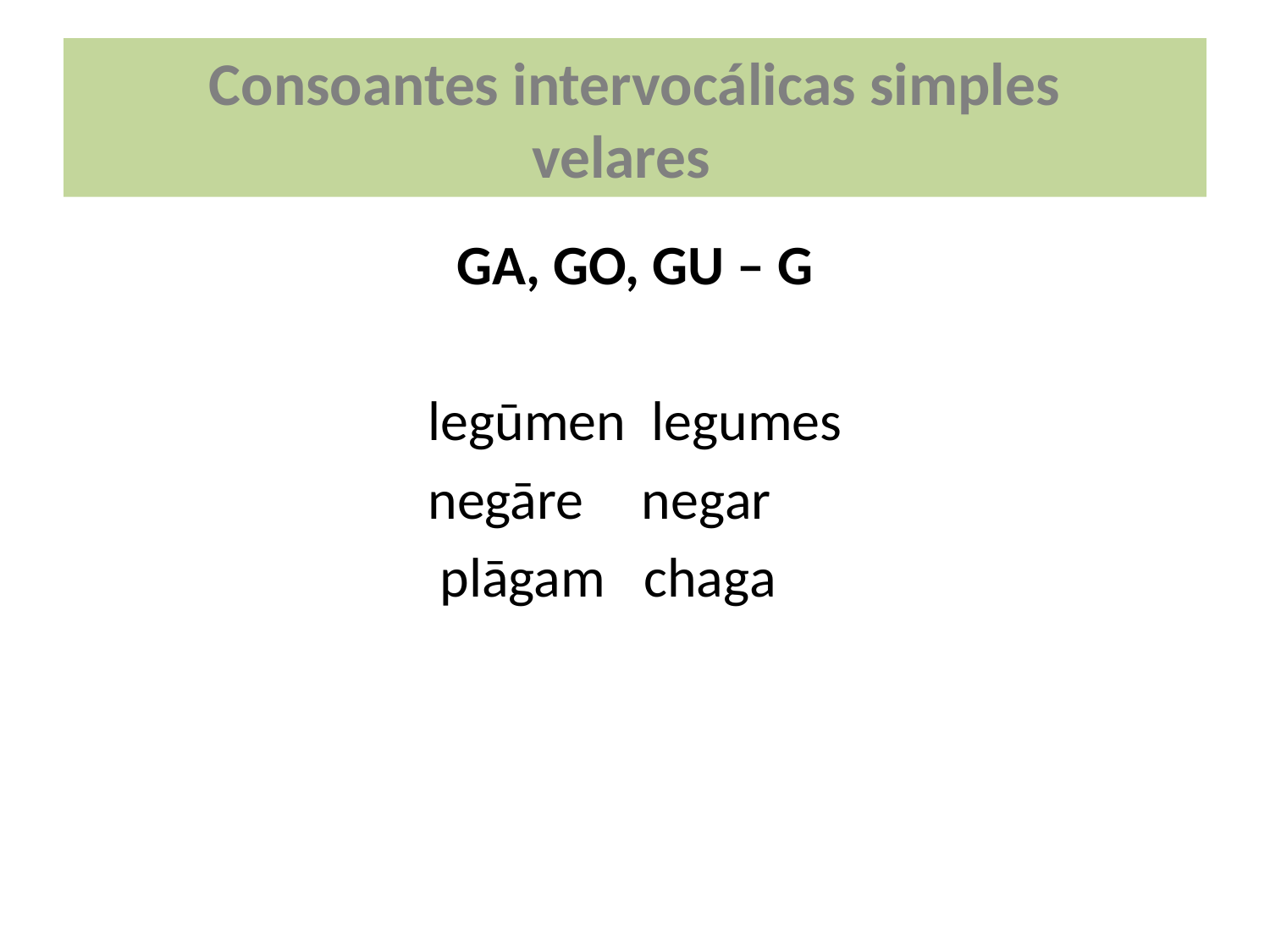

# Consoantes intervocálicas simples velares
GA, GO, GU – G

    legūmen  legumes
    negāre	 negar
plāgam   chaga